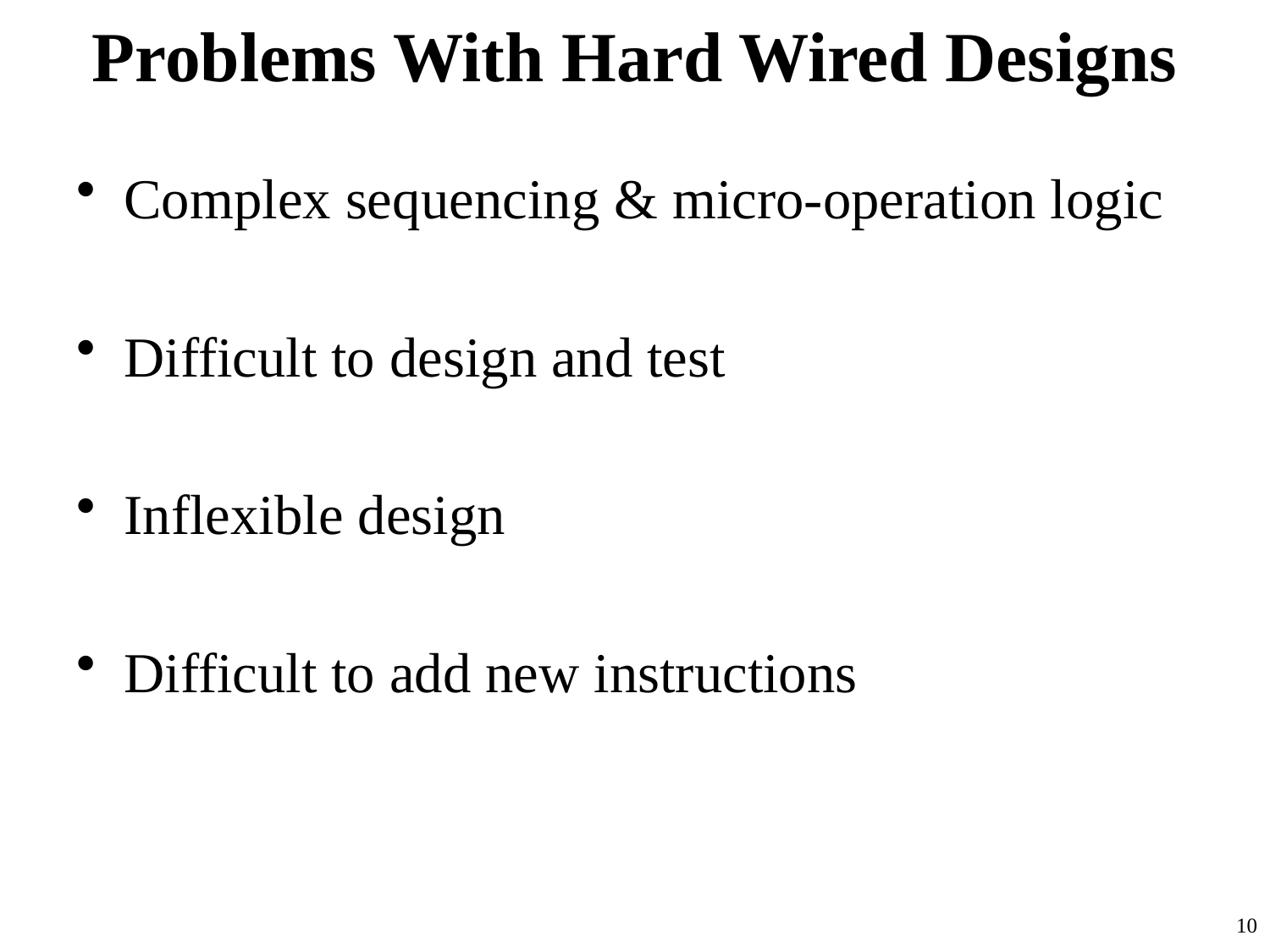

# Problems With Hard Wired Designs
Complex sequencing & micro-operation logic

Difficult to design and test

Inflexible design

Difficult to add new instructions
10